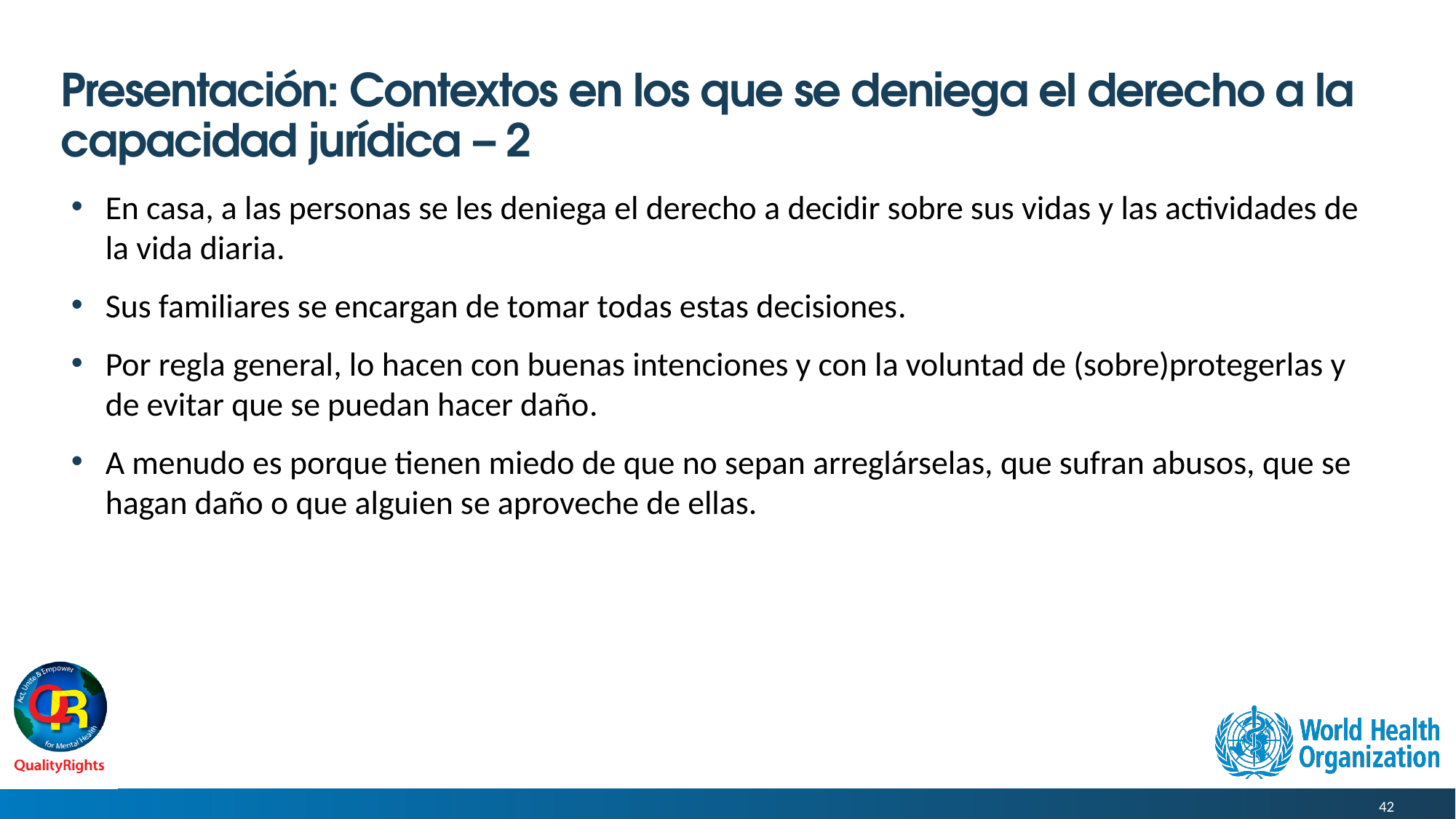

# Presentación: Contextos en los que se deniega el derecho a la capacidad jurídica – 2
En casa, a las personas se les deniega el derecho a decidir sobre sus vidas y las actividades de la vida diaria.
Sus familiares se encargan de tomar todas estas decisiones.
Por regla general, lo hacen con buenas intenciones y con la voluntad de (sobre)protegerlas y de evitar que se puedan hacer daño.
A menudo es porque tienen miedo de que no sepan arreglárselas, que sufran abusos, que se hagan daño o que alguien se aproveche de ellas.